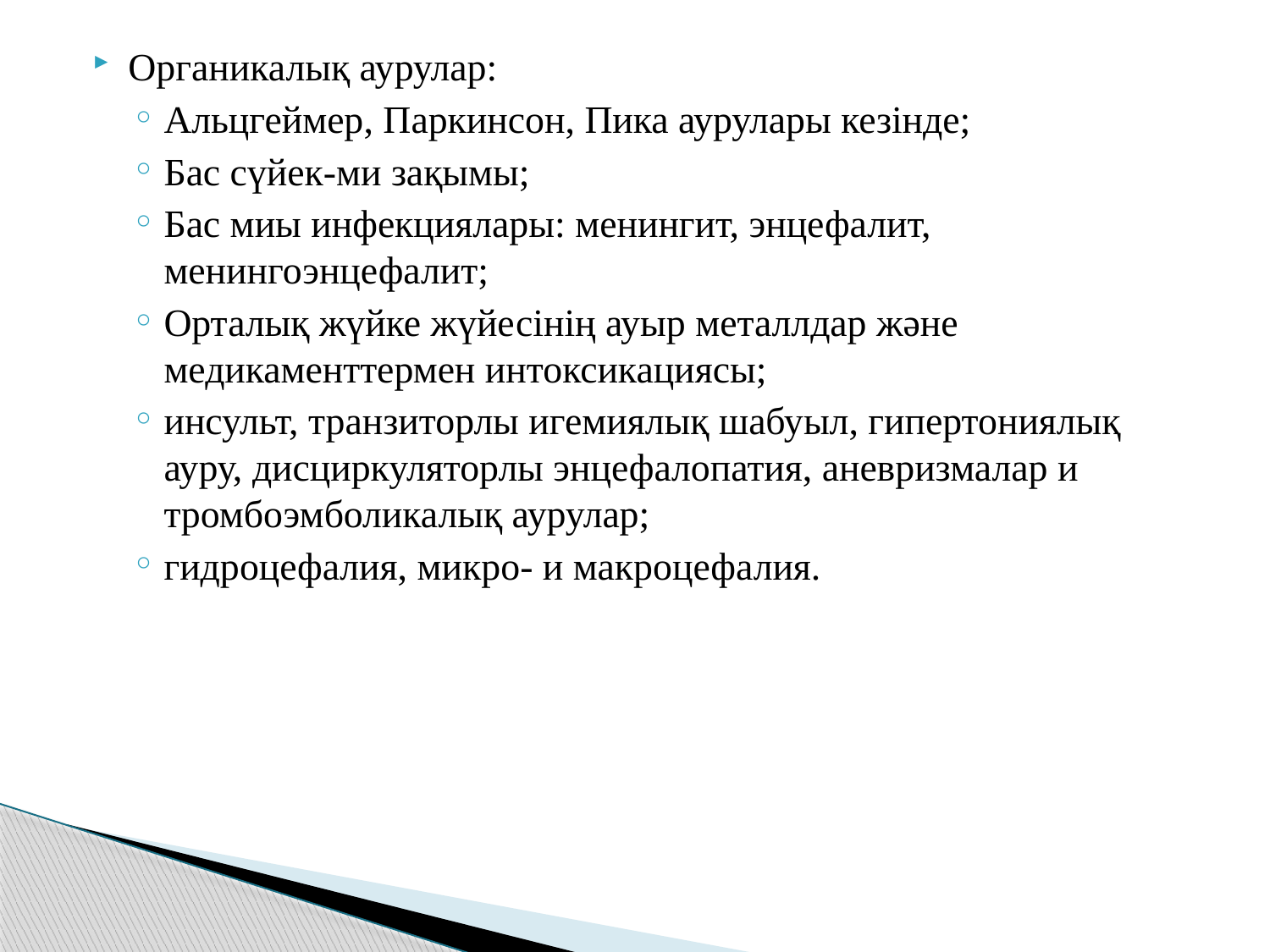

Органикалық аурулар:
Альцгеймер, Паркинсон, Пика аурулары кезінде;
Бас сүйек-ми зақымы;
Бас миы инфекциялары: менингит, энцефалит, менингоэнцефалит;
Орталық жүйке жүйесінің ауыр металлдар және медикаменттермен интоксикациясы;
инсульт, транзиторлы игемиялық шабуыл, гипертониялық ауру, дисциркуляторлы энцефалопатия, аневризмалар и тромбоэмболикалық аурулар;
гидроцефалия, микро- и макроцефалия.